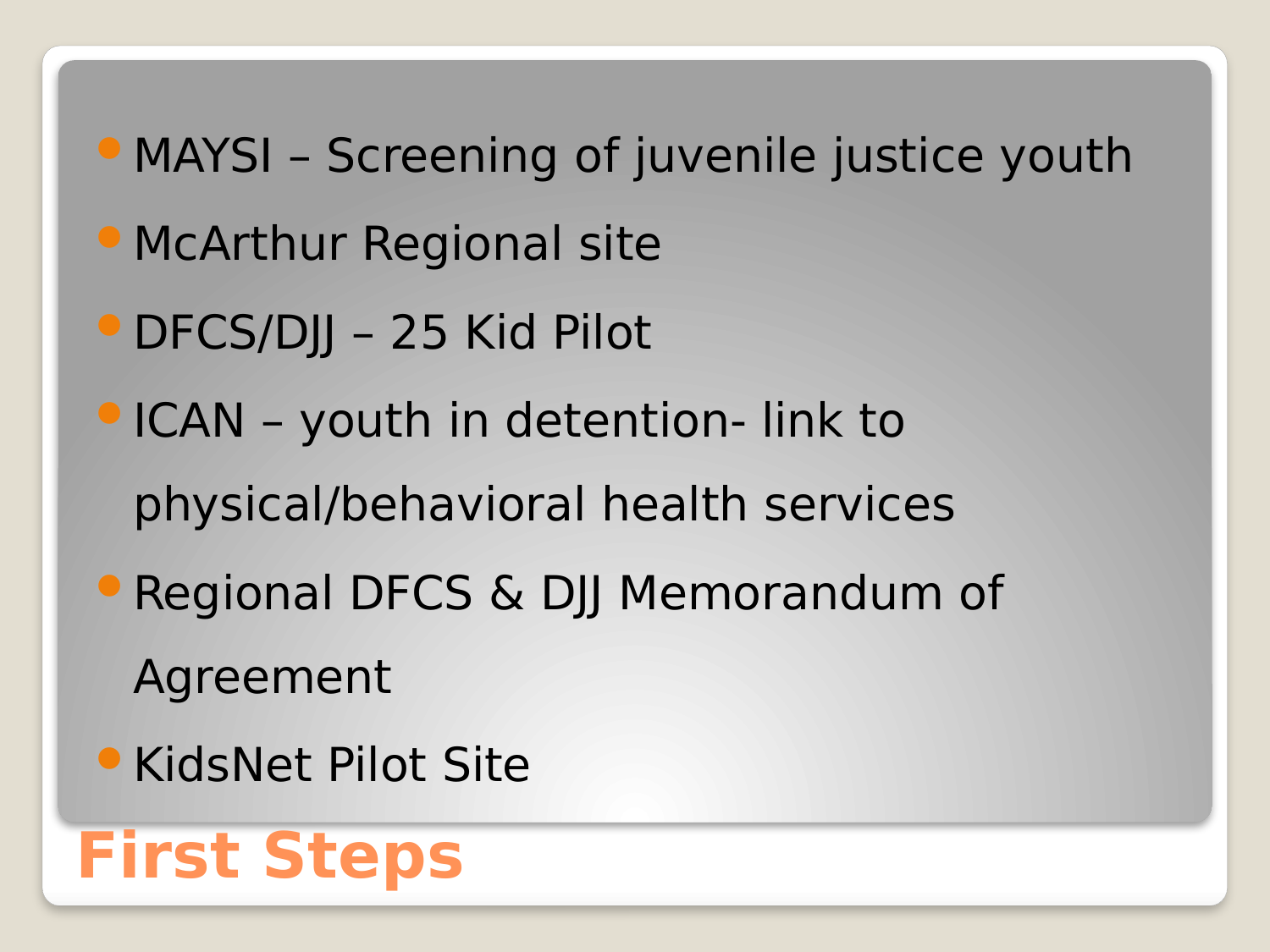

MAYSI – Screening of juvenile justice youth
McArthur Regional site
DFCS/DJJ – 25 Kid Pilot
ICAN – youth in detention- link to physical/behavioral health services
Regional DFCS & DJJ Memorandum of Agreement
KidsNet Pilot Site
# First Steps